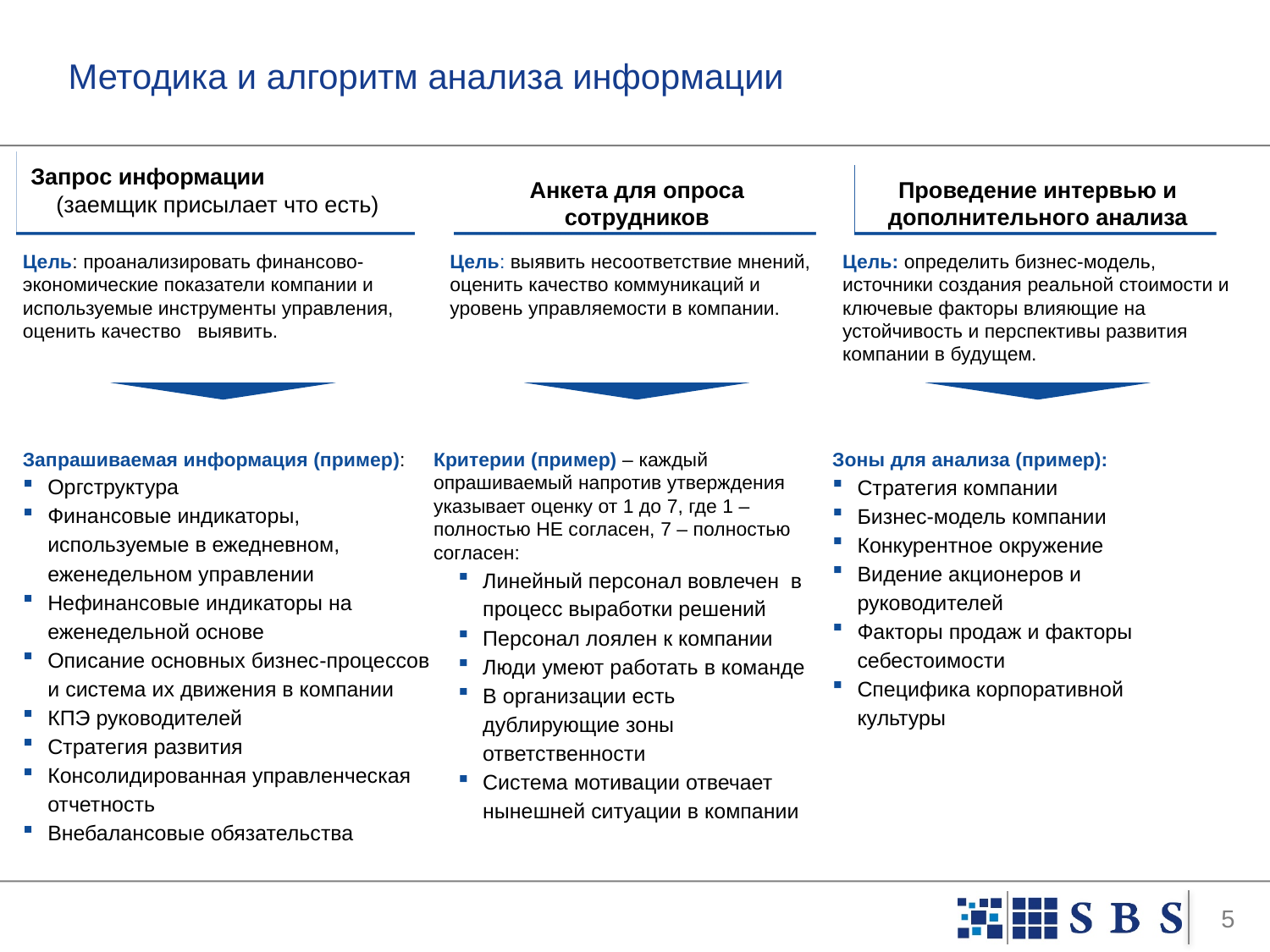

Методика и алгоритм анализа информации
Запрос информации                       (заемщик присылает что есть)
Анкета для опроса сотрудников
Проведение интервью и дополнительного анализа
Цель: проанализировать финансово-экономические показатели компании и используемые инструменты управления, оценить качество   выявить.
Цель: выявить несоответствие мнений, оценить качество коммуникаций и уровень управляемости в компании.
Цель: определить бизнес-модель, источники создания реальной стоимости и ключевые факторы влияющие на устойчивость и перспективы развития компании в будущем.

Запрашиваемая информация (пример):
Оргструктура
Финансовые индикаторы, используемые в ежедневном, еженедельном управлении
Нефинансовые индикаторы на еженедельной основе
Описание основных бизнес-процессов и система их движения в компании
КПЭ руководителей
Стратегия развития
Консолидированная управленческая отчетность
Внебалансовые обязательства
Зоны для анализа (пример):
Стратегия компании
Бизнес-модель компании
Конкурентное окружение
Видение акционеров и руководителей
Факторы продаж и факторы себестоимости
Специфика корпоративной культуры
Критерии (пример) – каждый опрашиваемый напротив утверждения указывает оценку от 1 до 7, где 1 – полностью НЕ согласен, 7 – полностью согласен:
Линейный персонал вовлечен  в процесс выработки решений
Персонал лоялен к компании
Люди умеют работать в команде
В организации есть дублирующие зоны ответственности
Система мотивации отвечает нынешней ситуации в компании